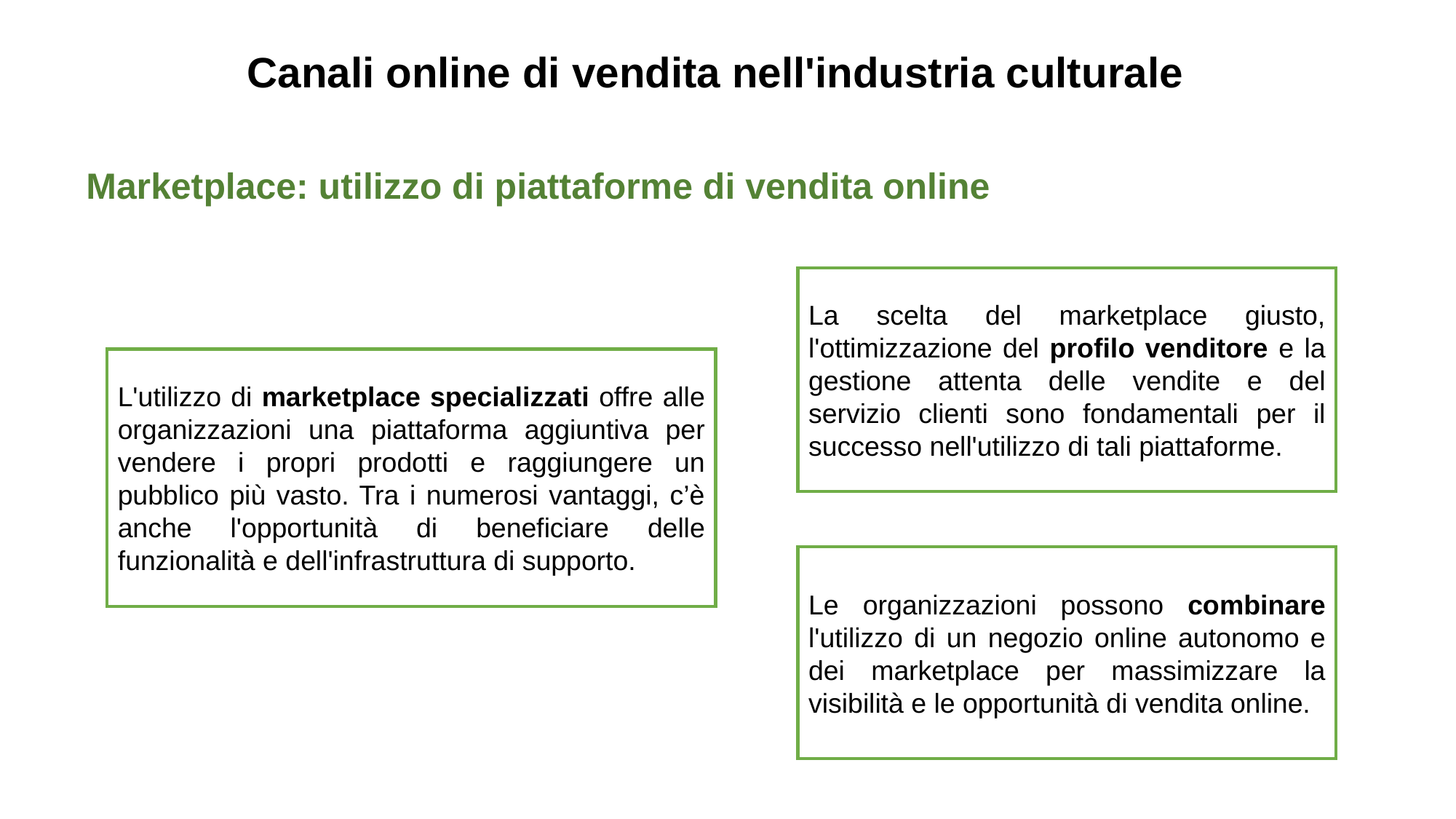

# Canali online di vendita nell'industria culturale
Marketplace: utilizzo di piattaforme di vendita online
La scelta del marketplace giusto, l'ottimizzazione del profilo venditore e la gestione attenta delle vendite e del servizio clienti sono fondamentali per il successo nell'utilizzo di tali piattaforme.
L'utilizzo di marketplace specializzati offre alle organizzazioni una piattaforma aggiuntiva per vendere i propri prodotti e raggiungere un pubblico più vasto. Tra i numerosi vantaggi, c’è anche l'opportunità di beneficiare delle funzionalità e dell'infrastruttura di supporto.
Le organizzazioni possono combinare l'utilizzo di un negozio online autonomo e dei marketplace per massimizzare la visibilità e le opportunità di vendita online.